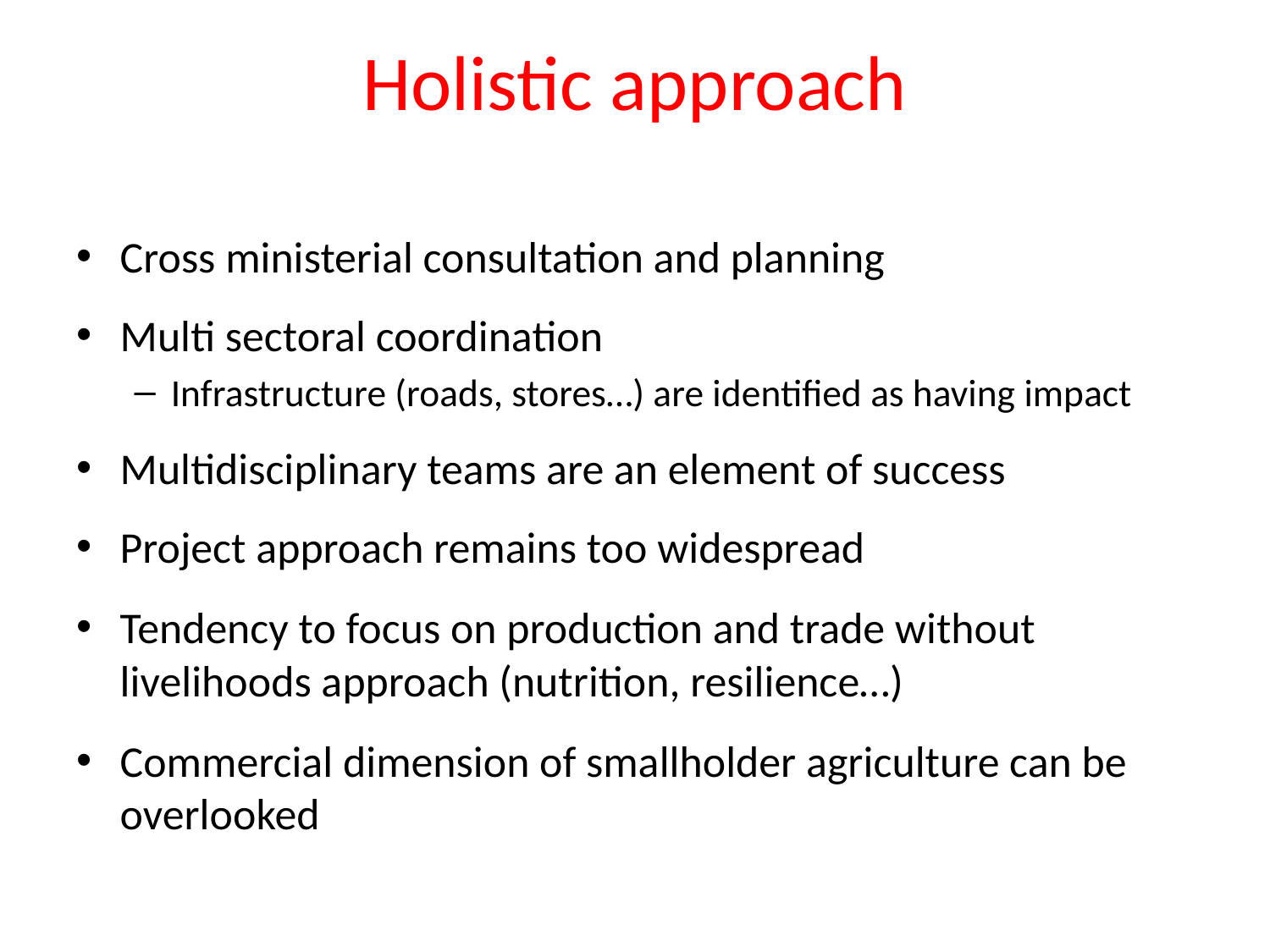

# Holistic approach
Cross ministerial consultation and planning

Multi sectoral coordination
Infrastructure (roads, stores…) are identified as having impact

Multidisciplinary teams are an element of success

Project approach remains too widespread

Tendency to focus on production and trade without livelihoods approach (nutrition, resilience…)

Commercial dimension of smallholder agriculture can be overlooked